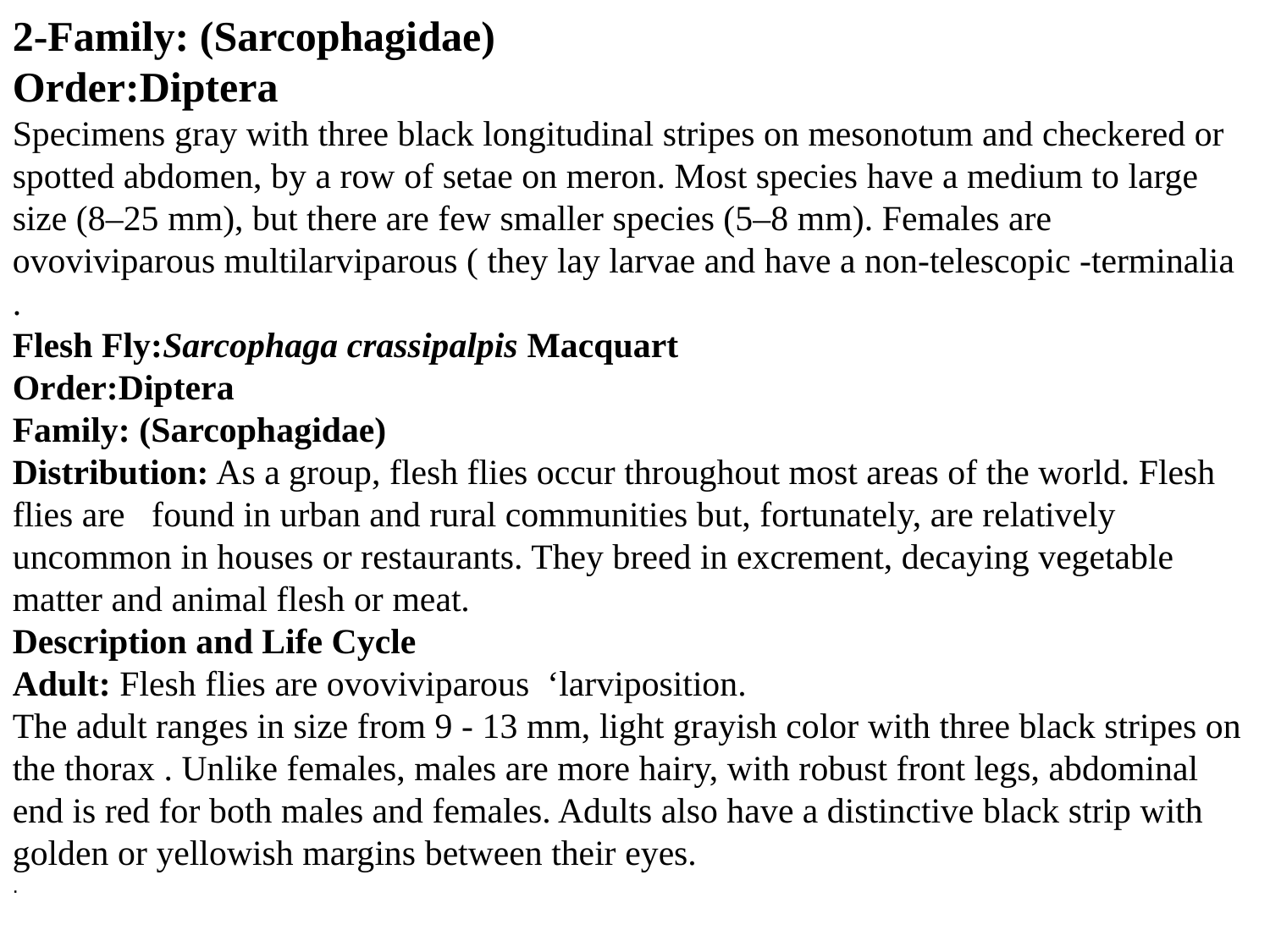

2-Family: (Sarcophagidae)
Order:Diptera
Specimens gray with three black longitudinal stripes on mesonotum and checkered or spotted abdomen, by a row of setae on meron. Most species have a medium to large size (8–25 mm), but there are few smaller species (5–8 mm). Females are ovoviviparous multilarviparous ( they lay larvae and have a non-telescopic -terminalia .
Flesh Fly:Sarcophaga crassipalpis Macquart
Order:Diptera
Family: (Sarcophagidae)
Distribution: As a group, flesh flies occur throughout most areas of the world. Flesh flies are   found in urban and rural communities but, fortunately, are relatively uncommon in houses or restaurants. They breed in excrement, decaying vegetable matter and animal flesh or meat.
Description and Life Cycle
Adult: Flesh flies are ovoviviparous  ‘larviposition.
The adult ranges in size from 9 - 13 mm, light grayish color with three black stripes on the thorax . Unlike females, males are more hairy, with robust front legs, abdominal end is red for both males and females. Adults also have a distinctive black strip with golden or yellowish margins between their eyes.
.